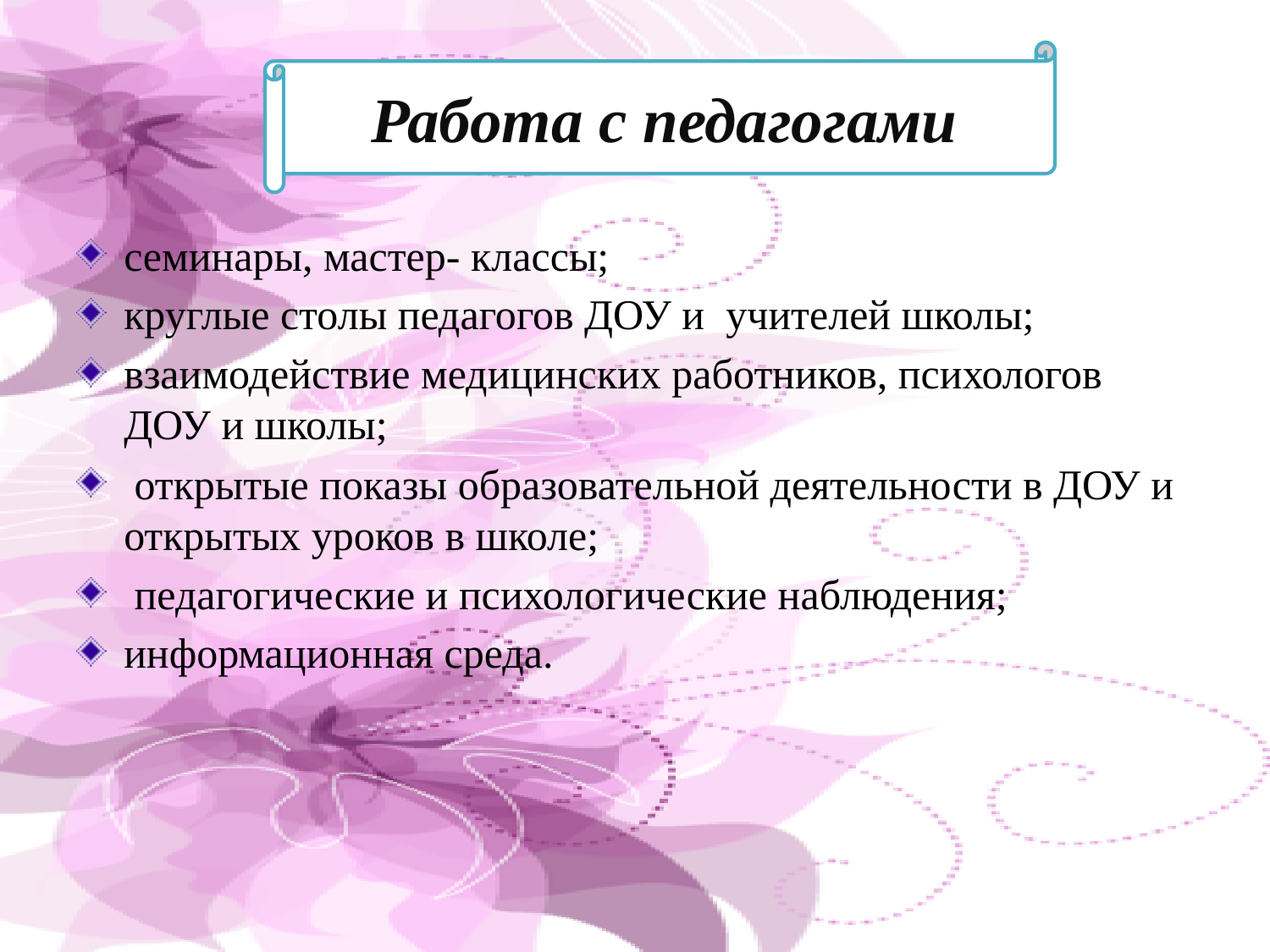

Работа с педагогами
семинары, мастер- классы;
круглые столы педагогов ДОУ и  учителей школы;
взаимодействие медицинских работников, психологов ДОУ и школы;
 открытые показы образовательной деятельности в ДОУ и открытых уроков в школе;
 педагогические и психологические наблюдения;
информационная среда.